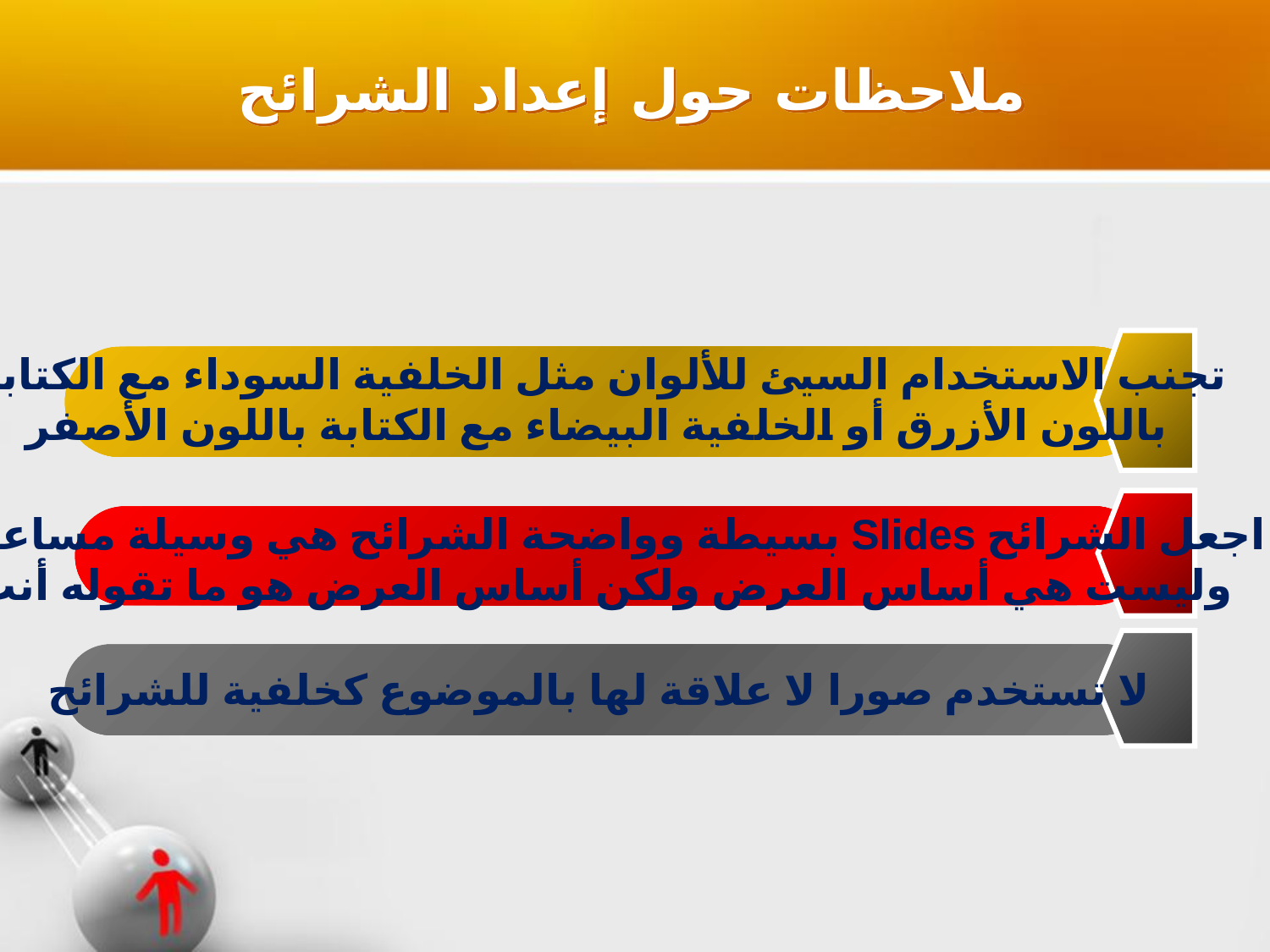

ملاحظات حول إعداد الشرائح

تجنب الاستخدام السيئ للألوان مثل الخلفية السوداء مع الكتابة
باللون الأزرق أو الخلفية البيضاء مع الكتابة باللون الأصفر

اجعل الشرائح Slides بسيطة وواضحة الشرائح هي وسيلة مساعدة
وليست هي أساس العرض ولكن أساس العرض هو ما تقوله أنت

لا تستخدم صورا لا علاقة لها بالموضوع كخلفية للشرائح